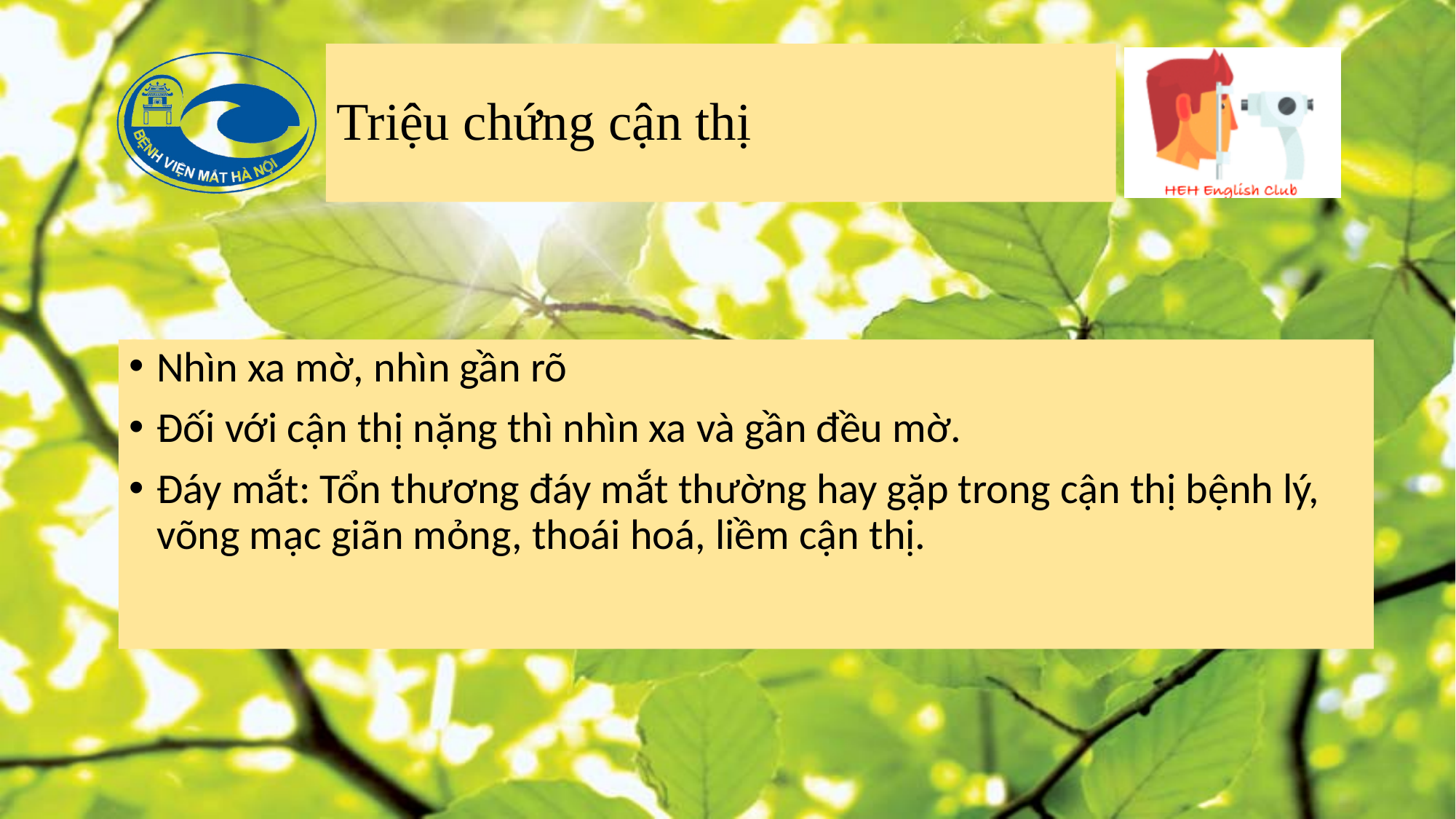

# Triệu chứng cận thị
Nhìn xa mờ, nhìn gần rõ
Đối với cận thị nặng thì nhìn xa và gần đều mờ.
Đáy mắt: Tổn thương đáy mắt thường hay gặp trong cận thị bệnh lý, võng mạc giãn mỏng, thoái hoá, liềm cận thị.